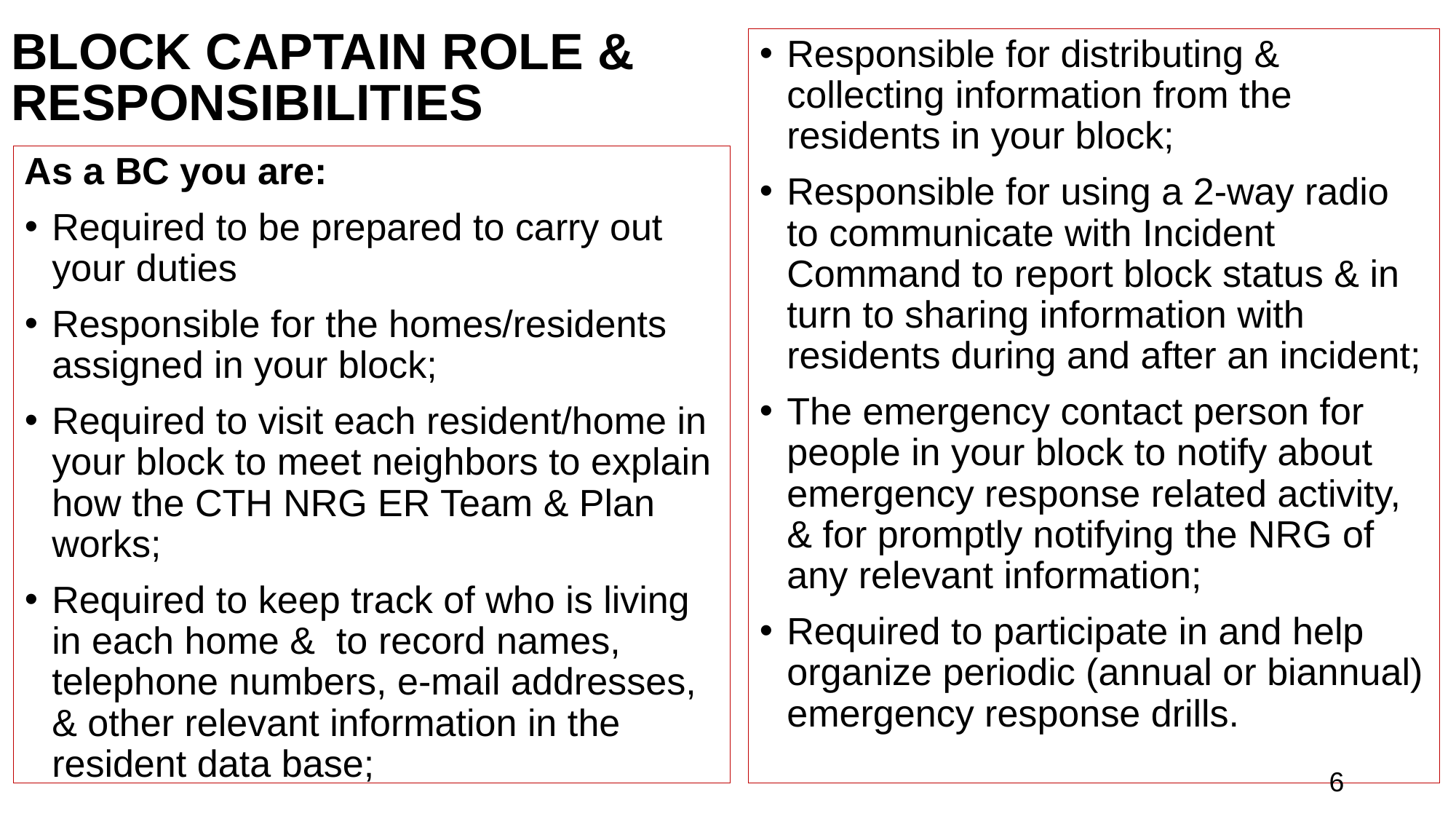

# BLOCK CAPTAIN ROLE & RESPONSIBILITIES
Responsible for distributing & collecting information from the residents in your block;
Responsible for using a 2-way radio to communicate with Incident Command to report block status & in turn to sharing information with residents during and after an incident;
The emergency contact person for people in your block to notify about emergency response related activity, & for promptly notifying the NRG of any relevant information;
Required to participate in and help organize periodic (annual or biannual) emergency response drills.
As a BC you are:
Required to be prepared to carry out your duties
Responsible for the homes/residents assigned in your block;
Required to visit each resident/home in your block to meet neighbors to explain how the CTH NRG ER Team & Plan works;
Required to keep track of who is living in each home &  to record names, telephone numbers, e-mail addresses, & other relevant information in the resident data base;
6